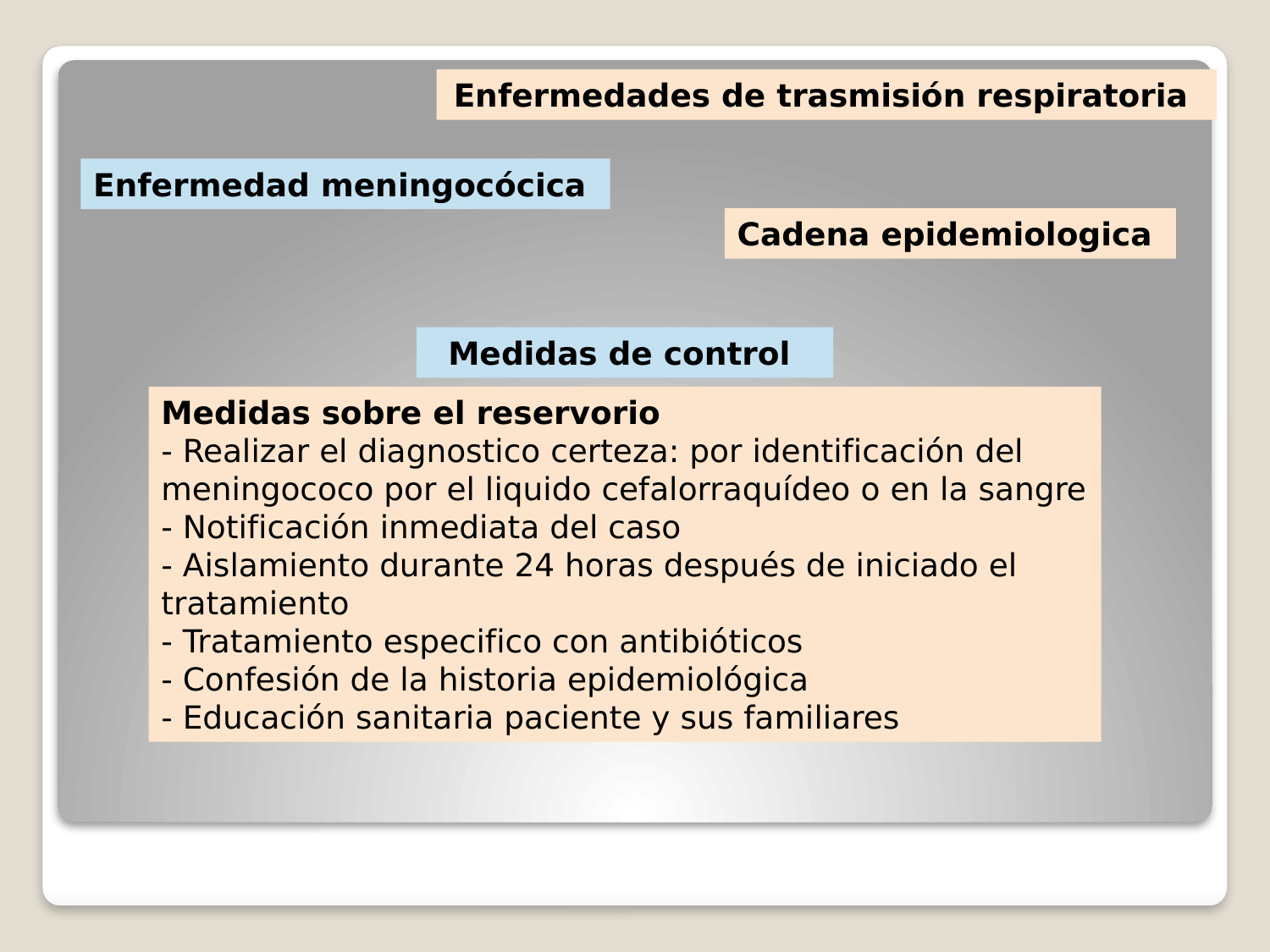

Enfermedades de trasmisión respiratoria
Enfermedad meningocócica
Cadena epidemiologica
Medidas de control
Medidas sobre el reservorio
- Realizar el diagnostico certeza: por identificación del meningococo por el liquido cefalorraquídeo o en la sangre
- Notificación inmediata del caso
- Aislamiento durante 24 horas después de iniciado el tratamiento
- Tratamiento especifico con antibióticos
- Confesión de la historia epidemiológica
- Educación sanitaria paciente y sus familiares